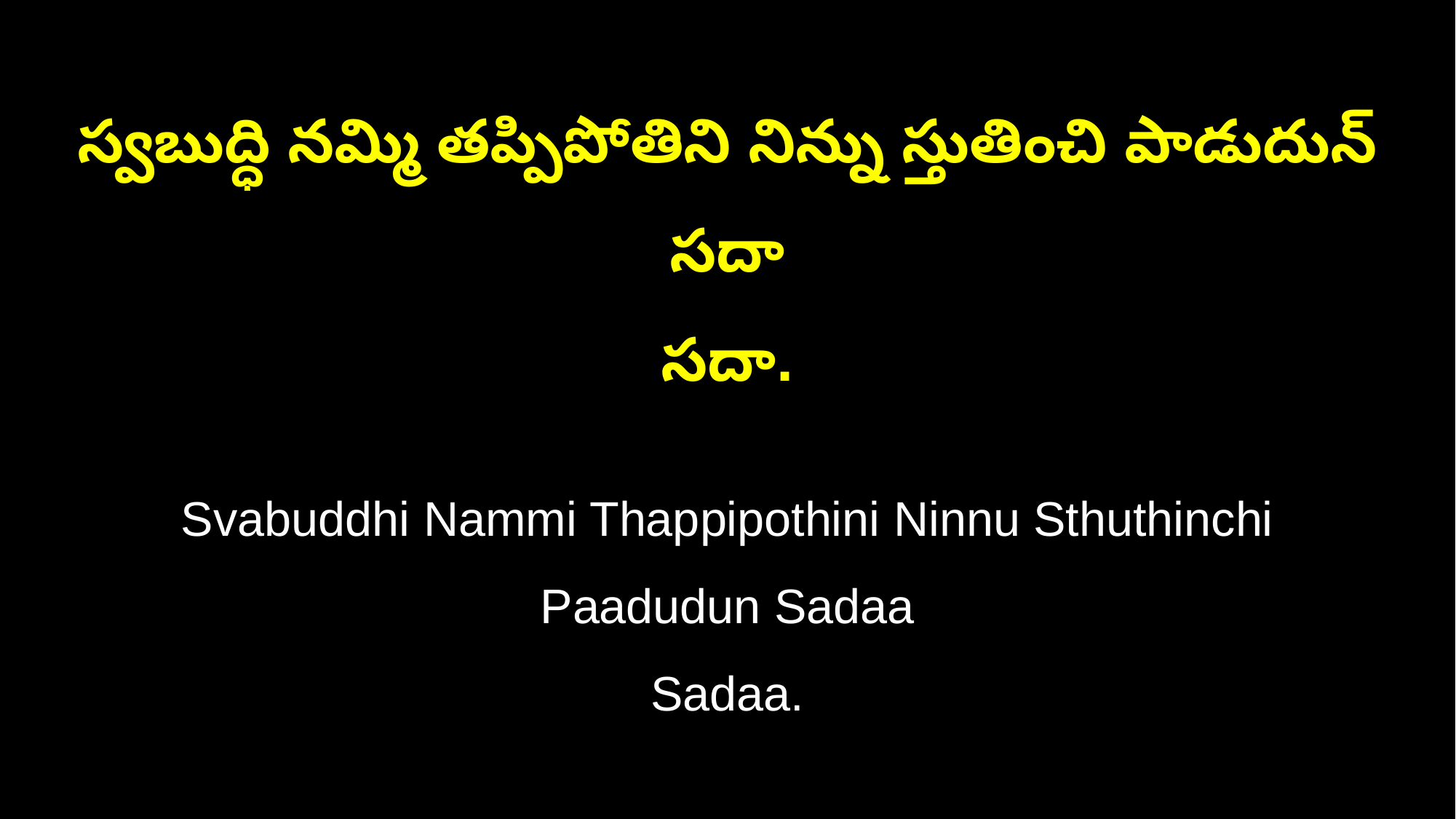

స్వబుద్ధి నమ్మి తప్పిపోతిని నిన్ను స్తుతించి పాడుదున్‌ సదా
సదా.
Svabuddhi Nammi Thappipothini Ninnu Sthuthinchi Paadudun Sadaa
Sadaa.